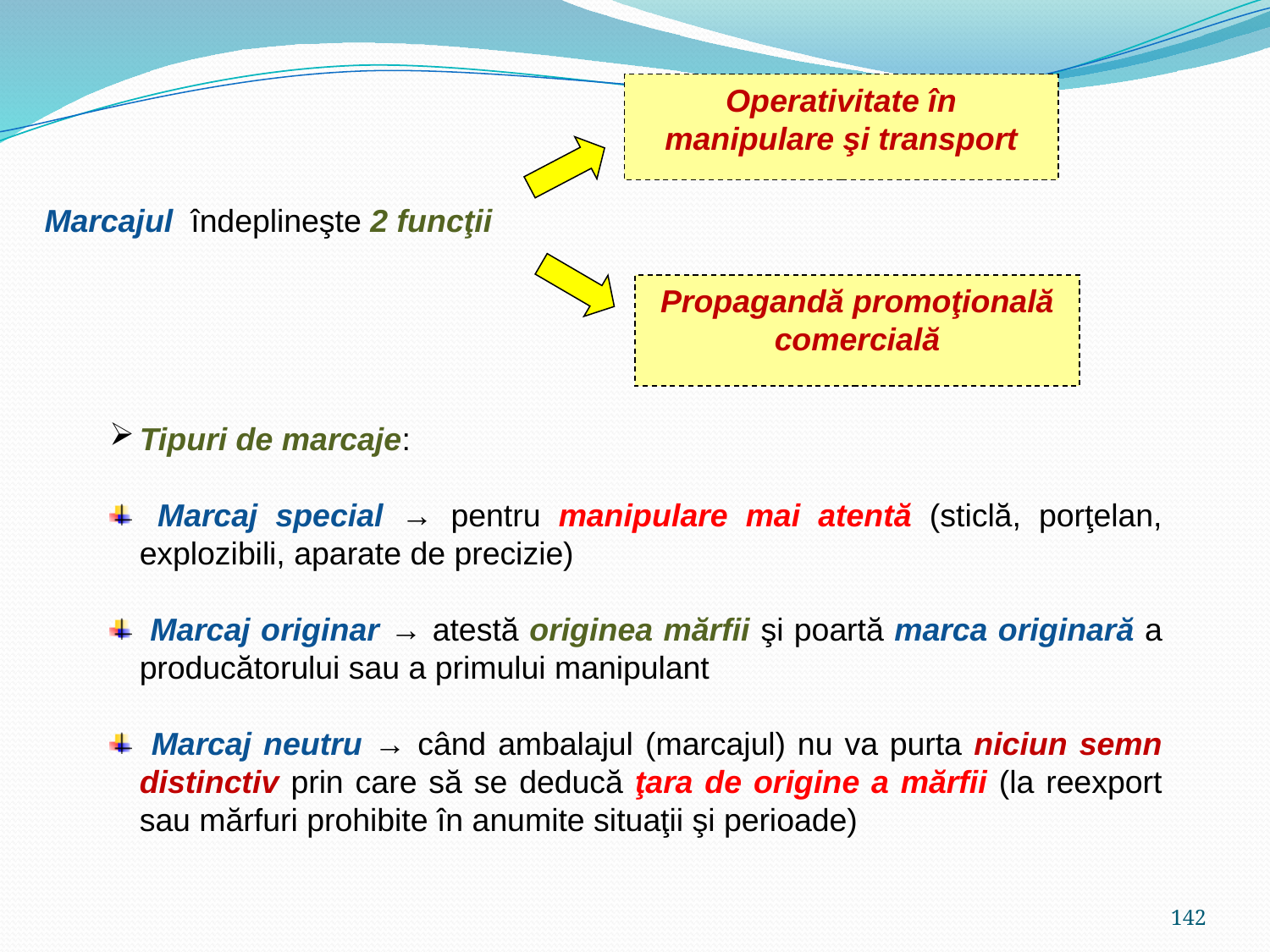

Operativitate în manipulare şi transport

Marcajul  îndeplineşte 2 funcţii

Propagandă promoţională comercială
Tipuri de marcaje:

 Marcaj special → pentru manipulare mai atentă (sticlă, porţelan, explozibili, aparate de precizie)

 Marcaj originar → atestă originea mărfii şi poartă marca originară a producătorului sau a primului manipulant

 Marcaj neutru → când ambalajul (marcajul) nu va purta niciun semn distinctiv prin care să se deducă ţara de origine a mărfii (la reexport sau mărfuri prohibite în anumite situaţii şi perioade)
142